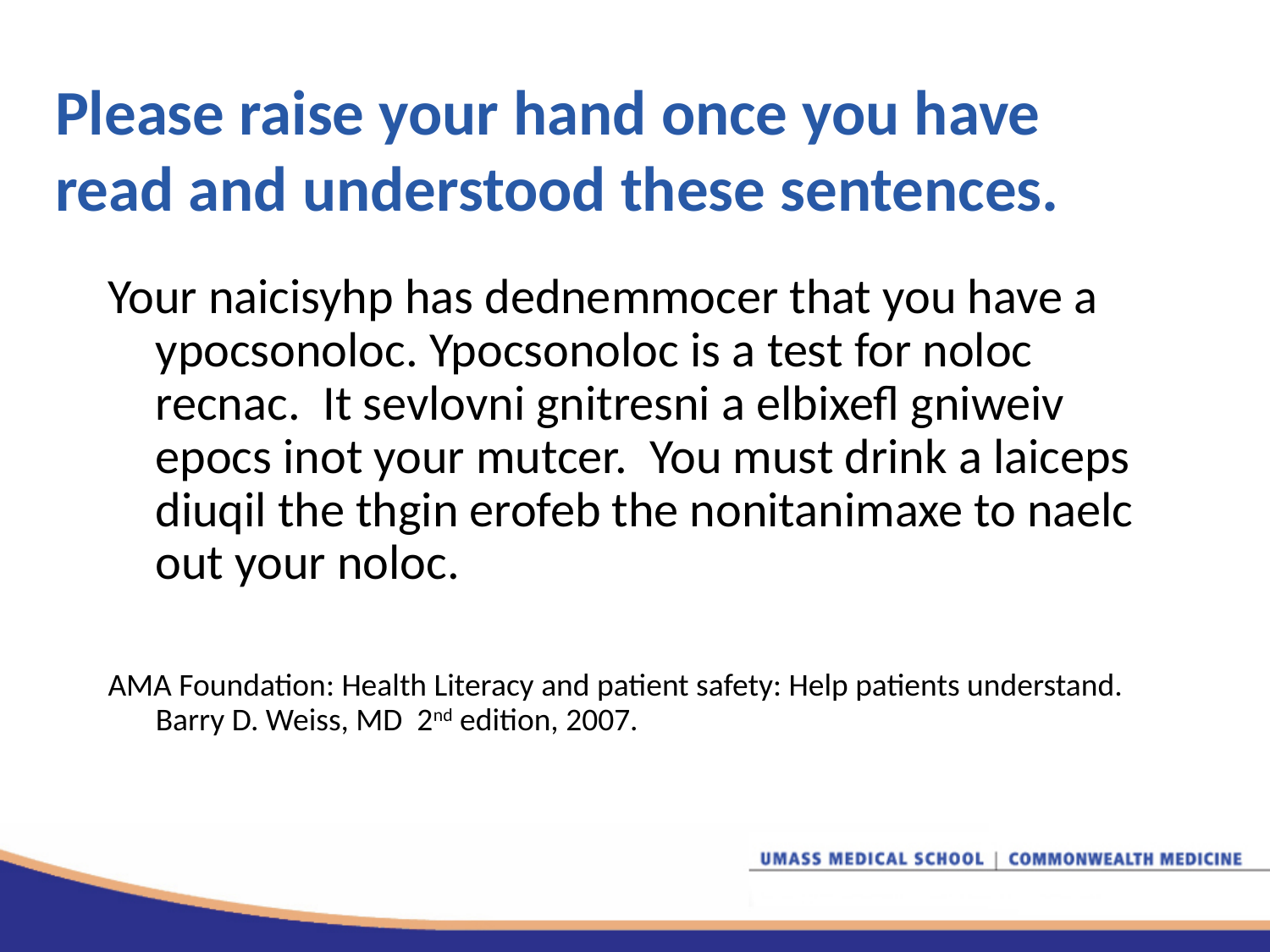

# Please raise your hand once you have read and understood these sentences.
Your naicisyhp has dednemmocer that you have a ypocsonoloc. Ypocsonoloc is a test for noloc recnac.  It sevlovni gnitresni a elbixefl gniweiv epocs inot your mutcer.  You must drink a laiceps diuqil the thgin erofeb the nonitanimaxe to naelc out your noloc.

AMA Foundation: Health Literacy and patient safety: Help patients understand.  Barry D. Weiss, MD  2nd edition, 2007.